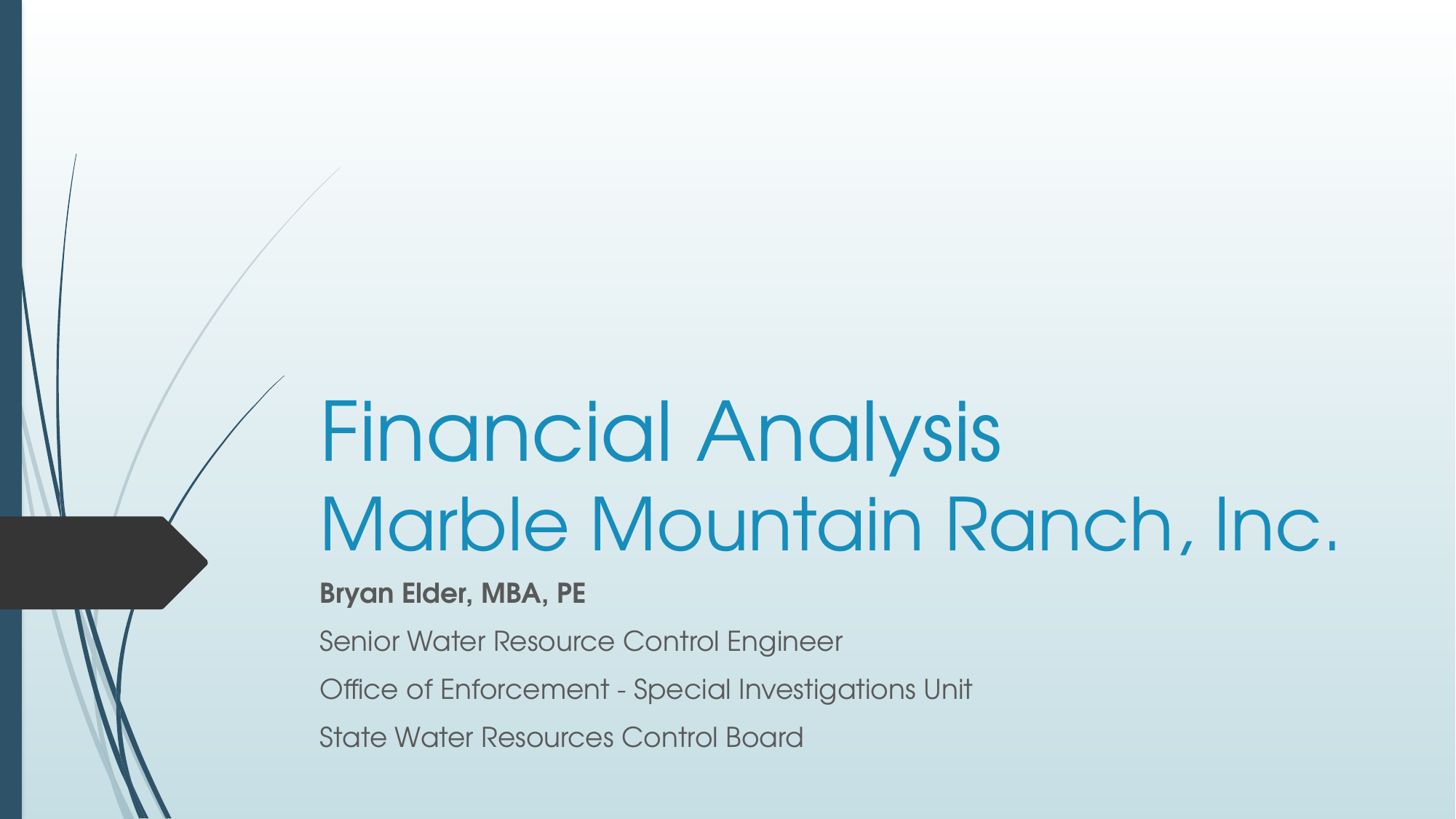

# Financial Analysis Marble Mountain Ranch, Inc.
Bryan Elder, MBA, PE
Senior Water Resource Control Engineer
Office of Enforcement - Special Investigations Unit
State Water Resources Control Board